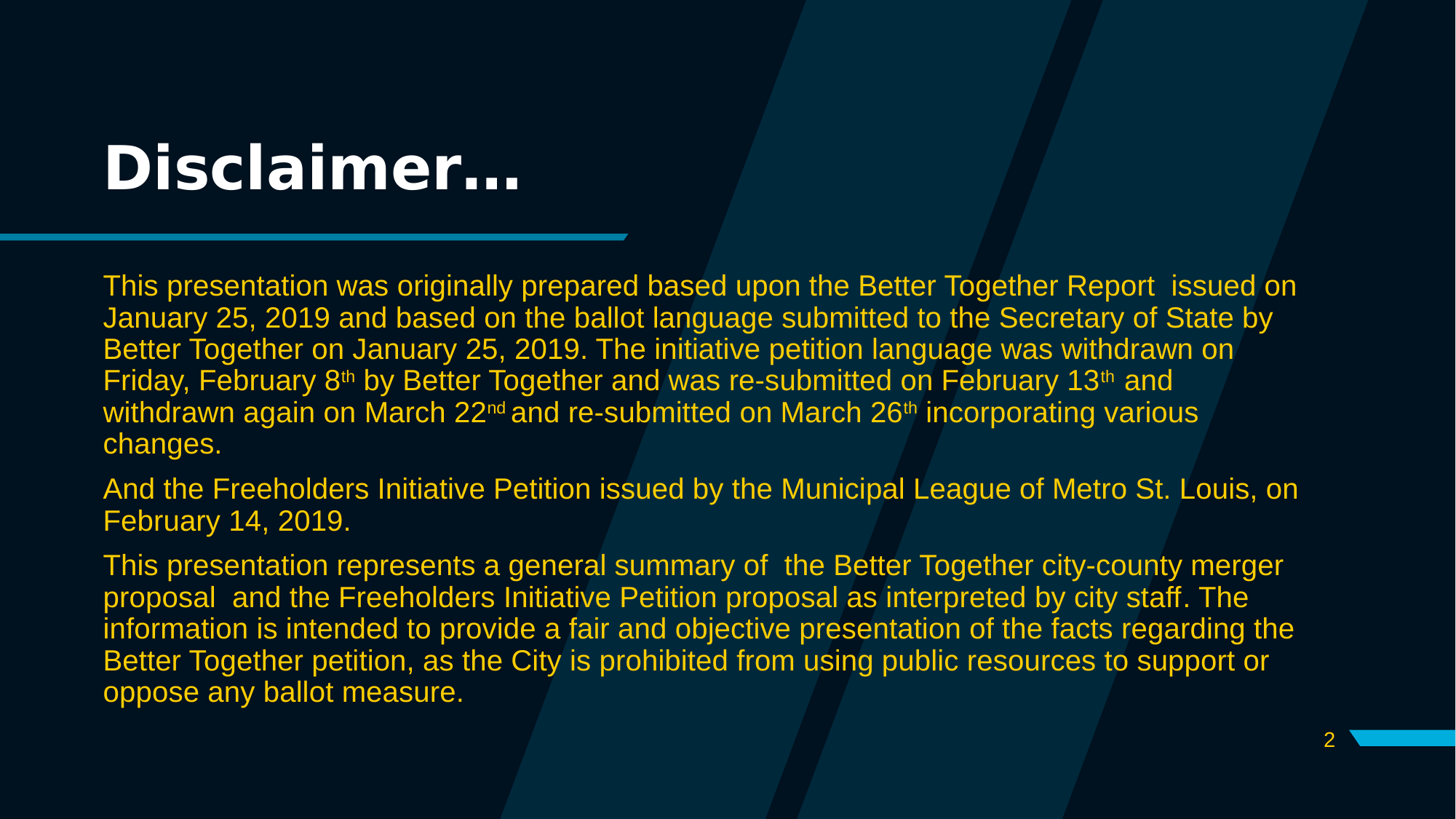

Disclaimer…
This presentation was originally prepared based upon the Better Together Report  issued on January 25, 2019 and based on the ballot language submitted to the Secretary of State by Better Together on January 25, 2019. The initiative petition language was withdrawn on Friday, February 8th by Better Together and was re-submitted on February 13th  and withdrawn again on March 22nd and re-submitted on March 26th incorporating various changes.
And the Freeholders Initiative Petition issued by the Municipal League of Metro St. Louis, on February 14, 2019.
This presentation represents a general summary of  the Better Together city-county merger proposal  and the Freeholders Initiative Petition proposal as interpreted by city staff. The information is intended to provide a fair and objective presentation of the facts regarding the Better Together petition, as the City is prohibited from using public resources to support or oppose any ballot measure.

2